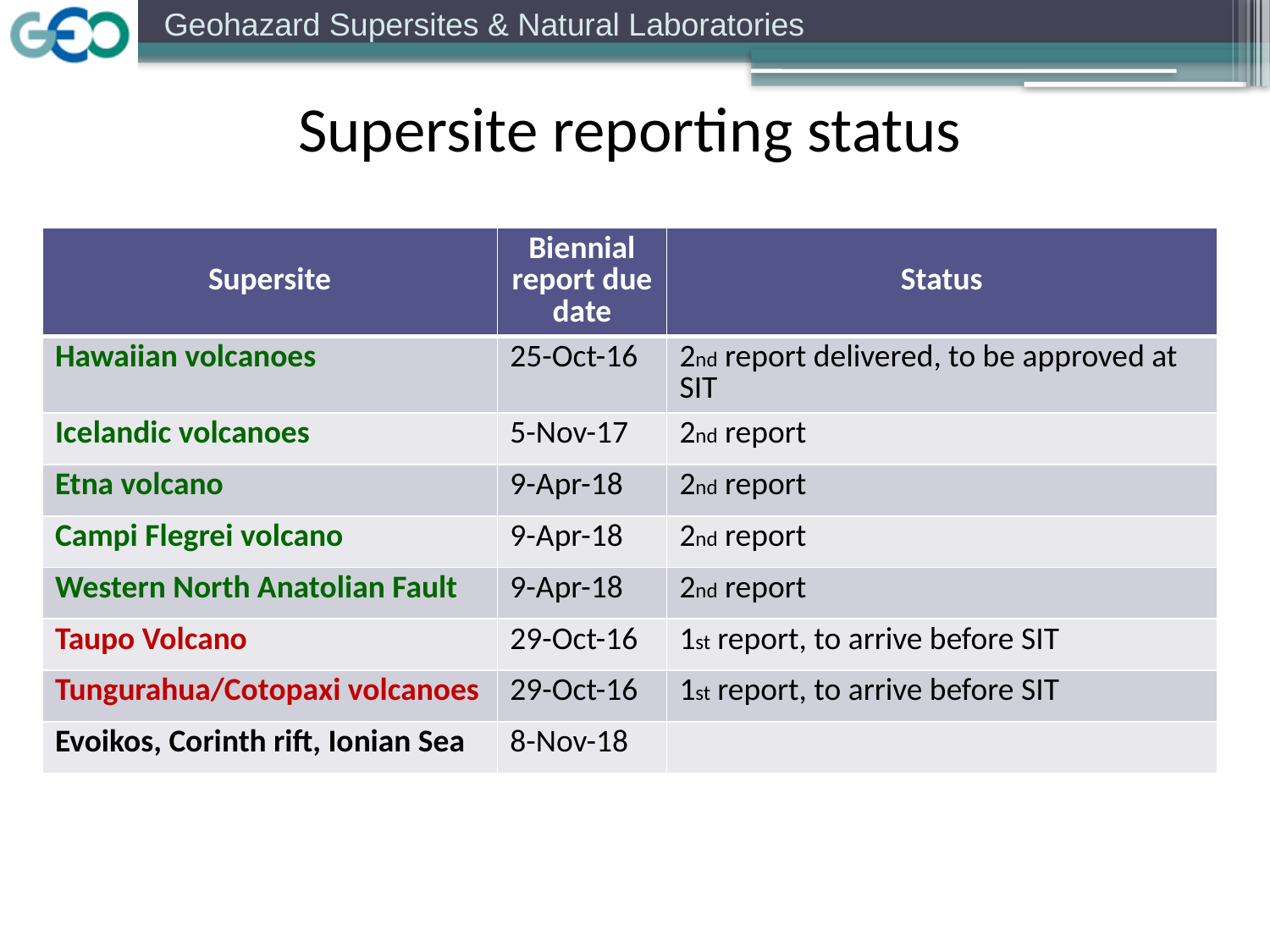

Supersite reporting status
| Supersite | Biennial report due date | Status |
| --- | --- | --- |
| Hawaiian volcanoes | 25-Oct-16 | 2nd report delivered, to be approved at SIT |
| Icelandic volcanoes | 5-Nov-17 | 2nd report |
| Etna volcano | 9-Apr-18 | 2nd report |
| Campi Flegrei volcano | 9-Apr-18 | 2nd report |
| Western North Anatolian Fault | 9-Apr-18 | 2nd report |
| Taupo Volcano | 29-Oct-16 | 1st report, to arrive before SIT |
| Tungurahua/Cotopaxi volcanoes | 29-Oct-16 | 1st report, to arrive before SIT |
| Evoikos, Corinth rift, Ionian Sea | 8-Nov-18 |  |